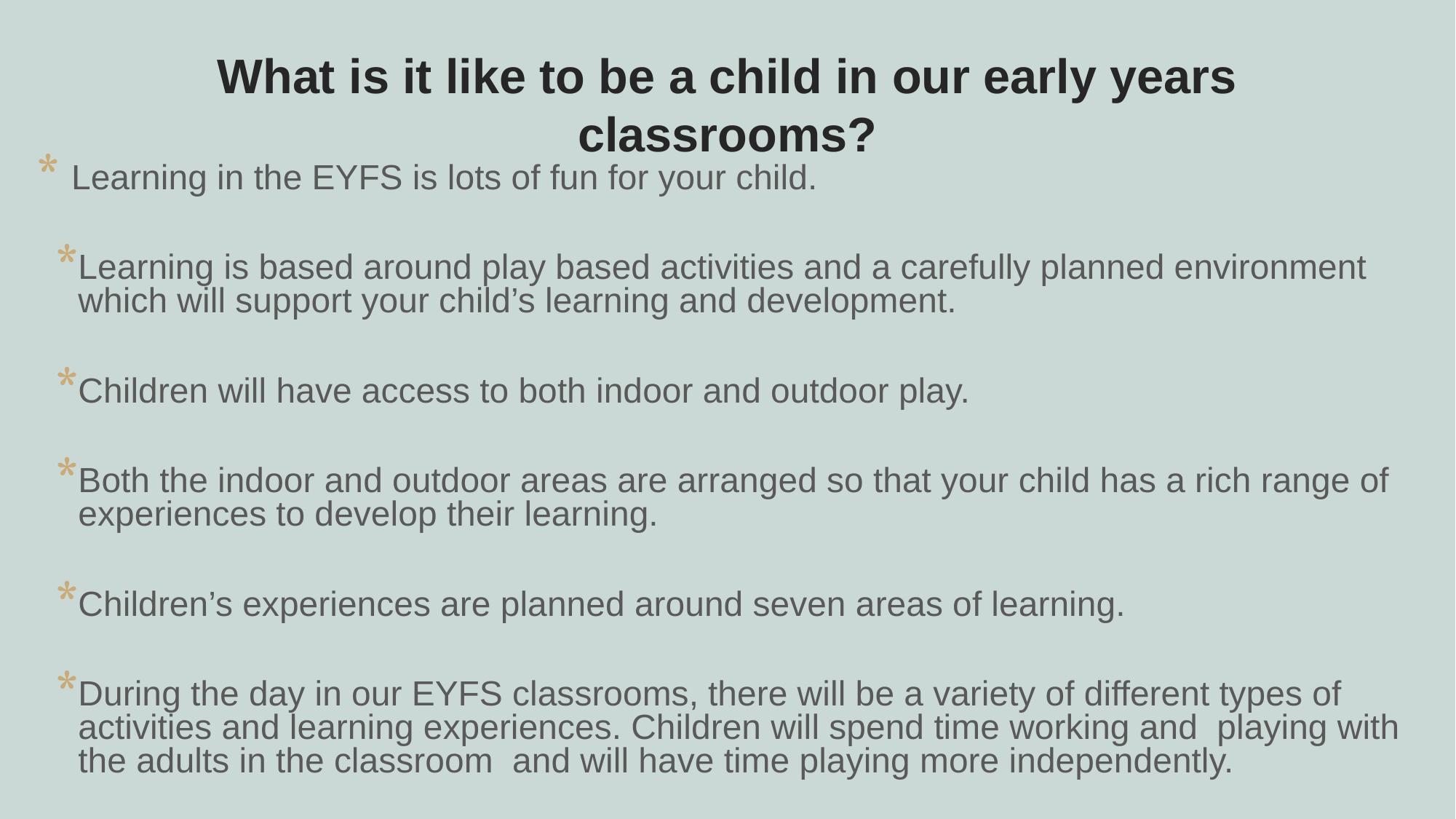

What is it like to be a child in our early years classrooms?

Learning in the EYFS is lots of fun for your child.

Learning is based around play based activities and a carefully planned environment which will support your child’s learning and development.

Children will have access to both indoor and outdoor play.

Both the indoor and outdoor areas are arranged so that your child has a rich range of experiences to develop their learning.

Children’s experiences are planned around seven areas of learning.

During the day in our EYFS classrooms, there will be a variety of different types of activities and learning experiences. Children will spend time working and  playing with the adults in the classroom  and will have time playing more independently.